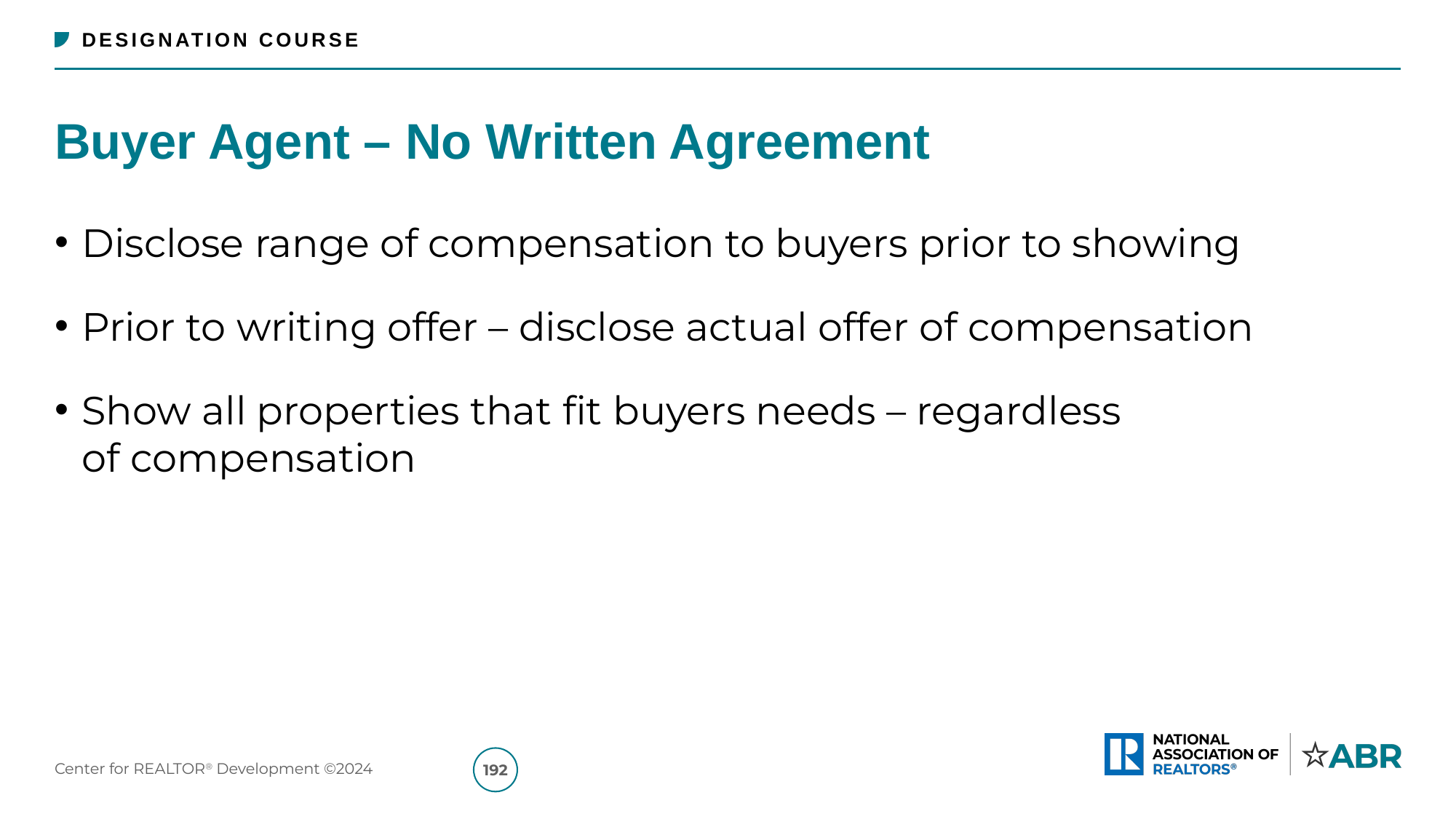

# Buyer Agent – No Written Agreement
Disclose range of compensation to buyers prior to showing
Prior to writing offer – disclose actual offer of compensation
Show all properties that fit buyers needs – regardless
of compensation
192
Center for REALTOR® Development ©2024